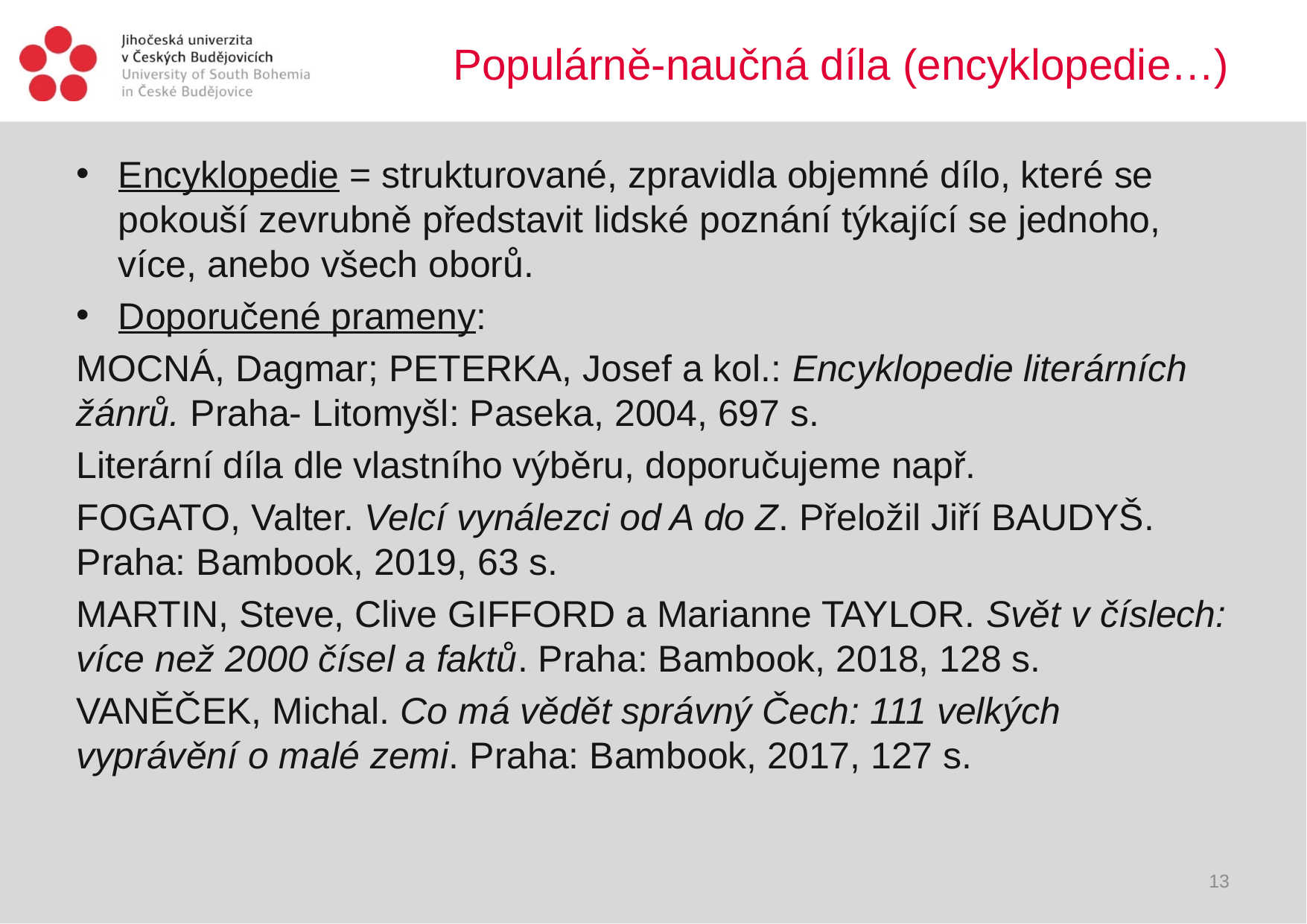

# Populárně-naučná díla (encyklopedie…)
Encyklopedie = strukturované, zpravidla objemné dílo, které se pokouší zevrubně představit lidské poznání týkající se jednoho, více, anebo všech oborů.
Doporučené prameny:
MOCNÁ, Dagmar; PETERKA, Josef a kol.: Encyklopedie literárních žánrů. Praha- Litomyšl: Paseka, 2004, 697 s.
Literární díla dle vlastního výběru, doporučujeme např.
FOGATO, Valter. Velcí vynálezci od A do Z. Přeložil Jiří BAUDYŠ. Praha: Bambook, 2019, 63 s.
MARTIN, Steve, Clive GIFFORD a Marianne TAYLOR. Svět v číslech: více než 2000 čísel a faktů. Praha: Bambook, 2018, 128 s.
VANĚČEK, Michal. Co má vědět správný Čech: 111 velkých vyprávění o malé zemi. Praha: Bambook, 2017, 127 s.

13